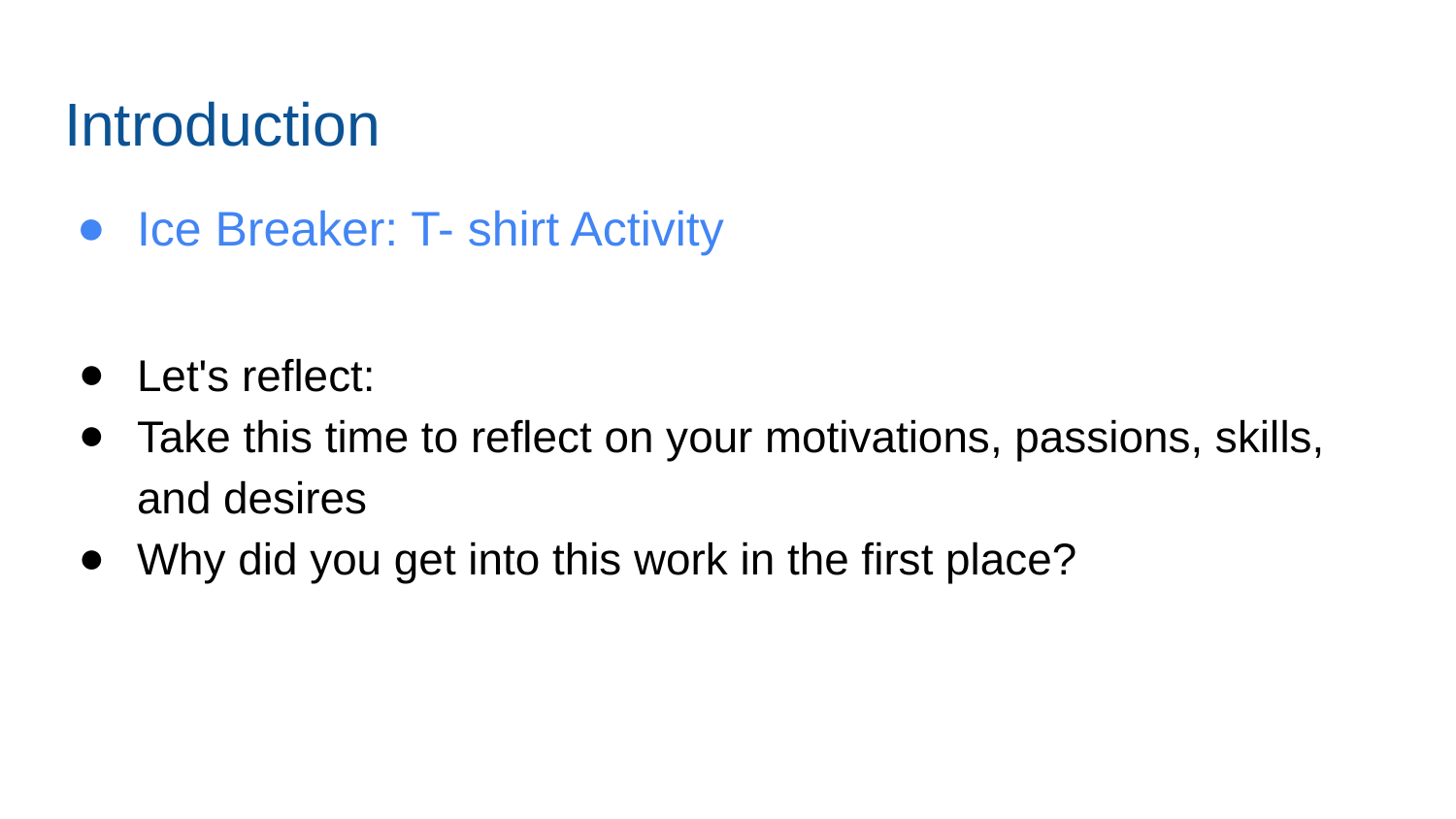

# Introduction
Ice Breaker: T- shirt Activity

Let's reflect:
Take this time to reflect on your motivations, passions, skills, and desires
Why did you get into this work in the first place?